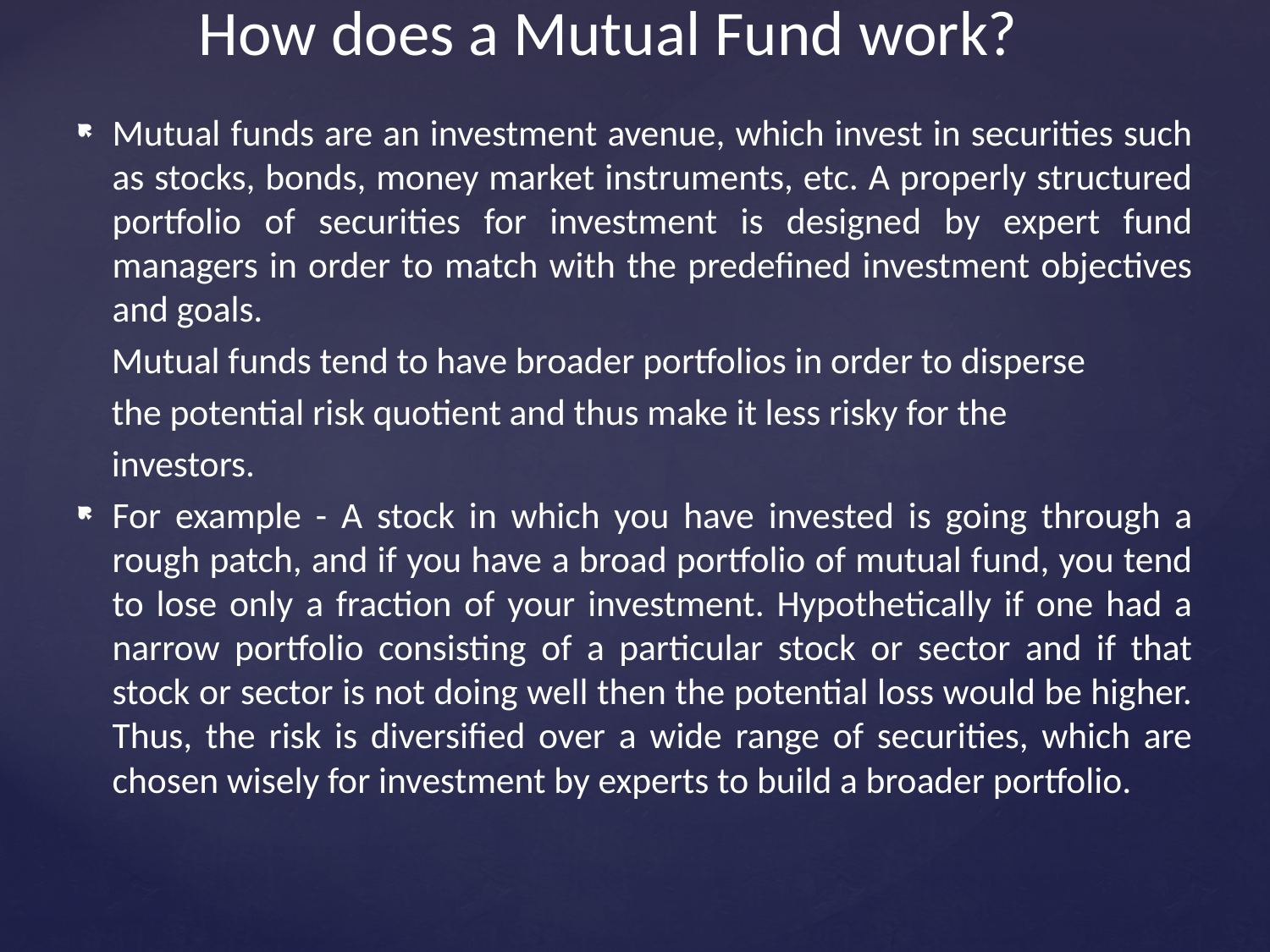

# How does a Mutual Fund work?
Mutual funds are an investment avenue, which invest in securities such as stocks, bonds, money market instruments, etc. A properly structured portfolio of securities for investment is designed by expert fund managers in order to match with the predefined investment objectives and goals.
    Mutual funds tend to have broader portfolios in order to disperse
    the potential risk quotient and thus make it less risky for the
    investors.
For example - A stock in which you have invested is going through a rough patch, and if you have a broad portfolio of mutual fund, you tend to lose only a fraction of your investment. Hypothetically if one had a narrow portfolio consisting of a particular stock or sector and if that stock or sector is not doing well then the potential loss would be higher. Thus, the risk is diversified over a wide range of securities, which are chosen wisely for investment by experts to build a broader portfolio.